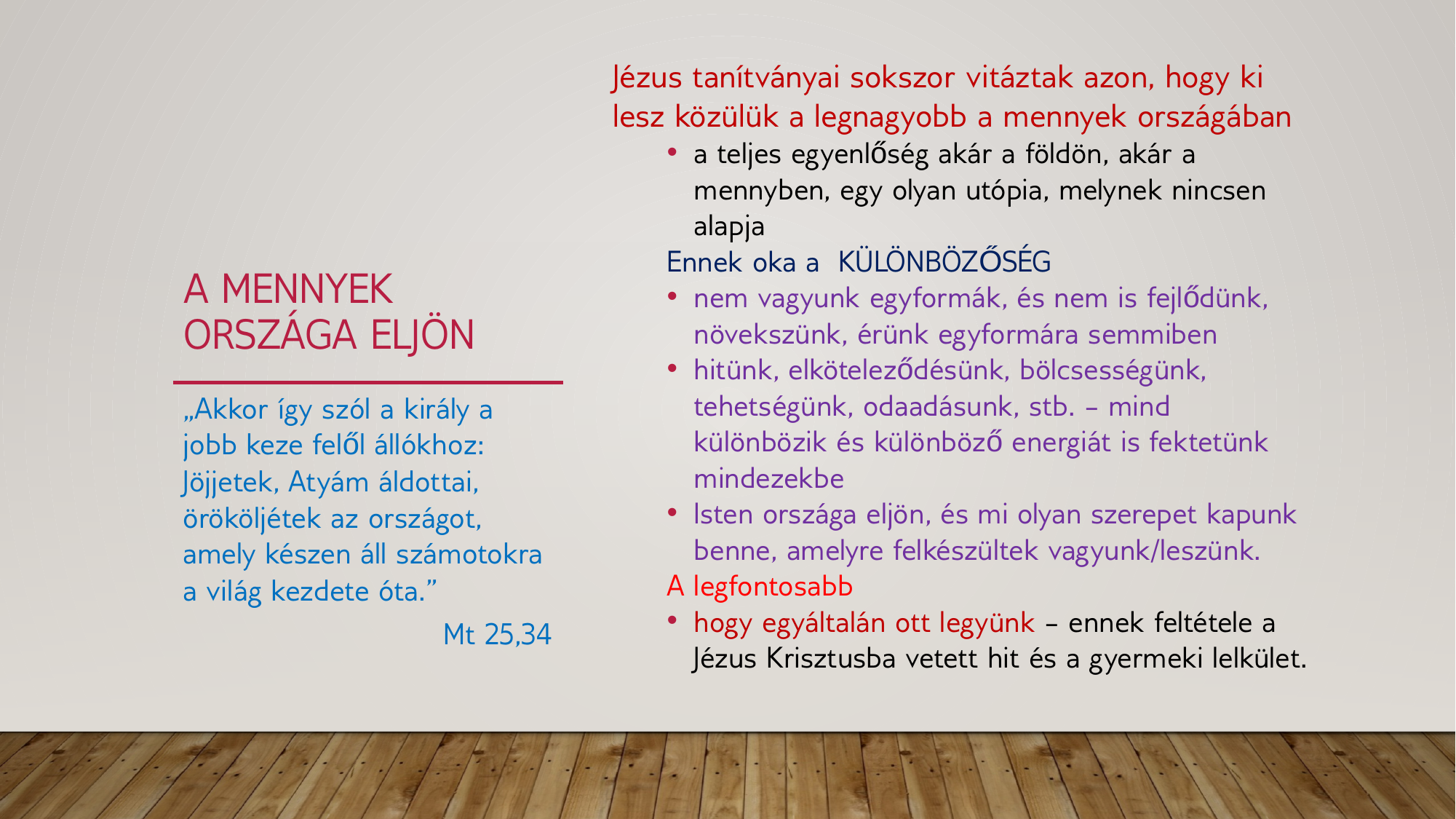

Jézus tanítványai sokszor vitáztak azon, hogy ki lesz közülük a legnagyobb a mennyek országában
a teljes egyenlőség akár a földön, akár a mennyben, egy olyan utópia, melynek nincsen alapja
Ennek oka a  KÜLÖNBÖZŐSÉG
nem vagyunk egyformák, és nem is fejlődünk, növekszünk, érünk egyformára semmiben
hitünk, elköteleződésünk, bölcsességünk, tehetségünk, odaadásunk, stb. – mind különbözik és különböző energiát is fektetünk mindezekbe
Isten országa eljön, és mi olyan szerepet kapunk benne, amelyre felkészültek vagyunk/leszünk.
A legfontosabb
hogy egyáltalán ott legyünk – ennek feltétele a Jézus Krisztusba vetett hit és a gyermeki lelkület.
# A mennyek országa eljön
„Akkor így szól a király a jobb keze felől állókhoz: Jöjjetek, Atyám áldottai, örököljétek az országot, amely készen áll számotokra a világ kezdete óta.”
Mt 25,34